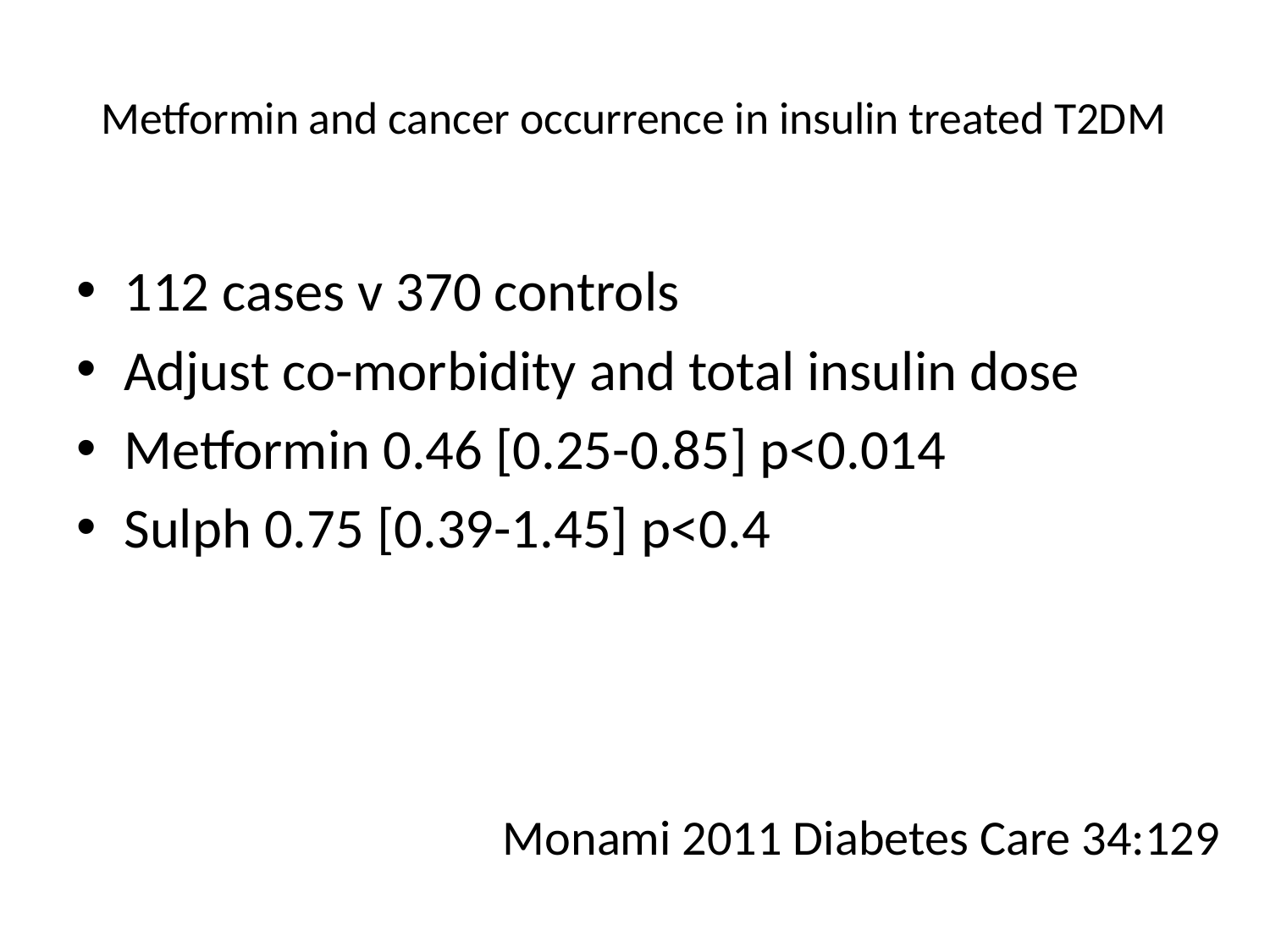

# Metformin and cancer occurrence in insulin treated T2DM
112 cases v 370 controls
Adjust co-morbidity and total insulin dose
Metformin 0.46 [0.25-0.85] p<0.014
Sulph 0.75 [0.39-1.45] p<0.4
Monami 2011 Diabetes Care 34:129